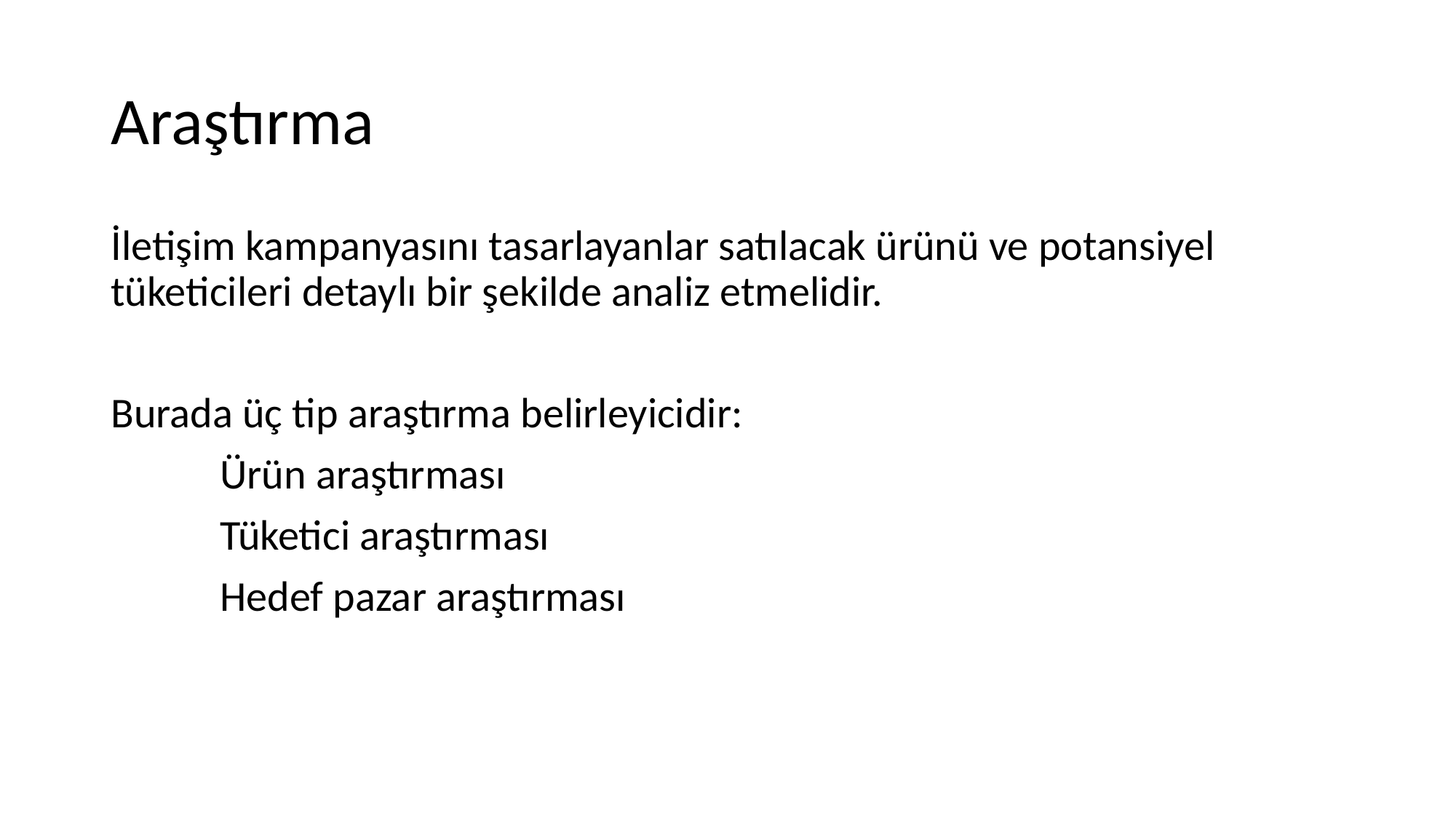

# Araştırma
İletişim kampanyasını tasarlayanlar satılacak ürünü ve potansiyel tüketicileri detaylı bir şekilde analiz etmelidir.

Burada üç tip araştırma belirleyicidir:
	Ürün araştırması
	Tüketici araştırması
	Hedef pazar araştırması